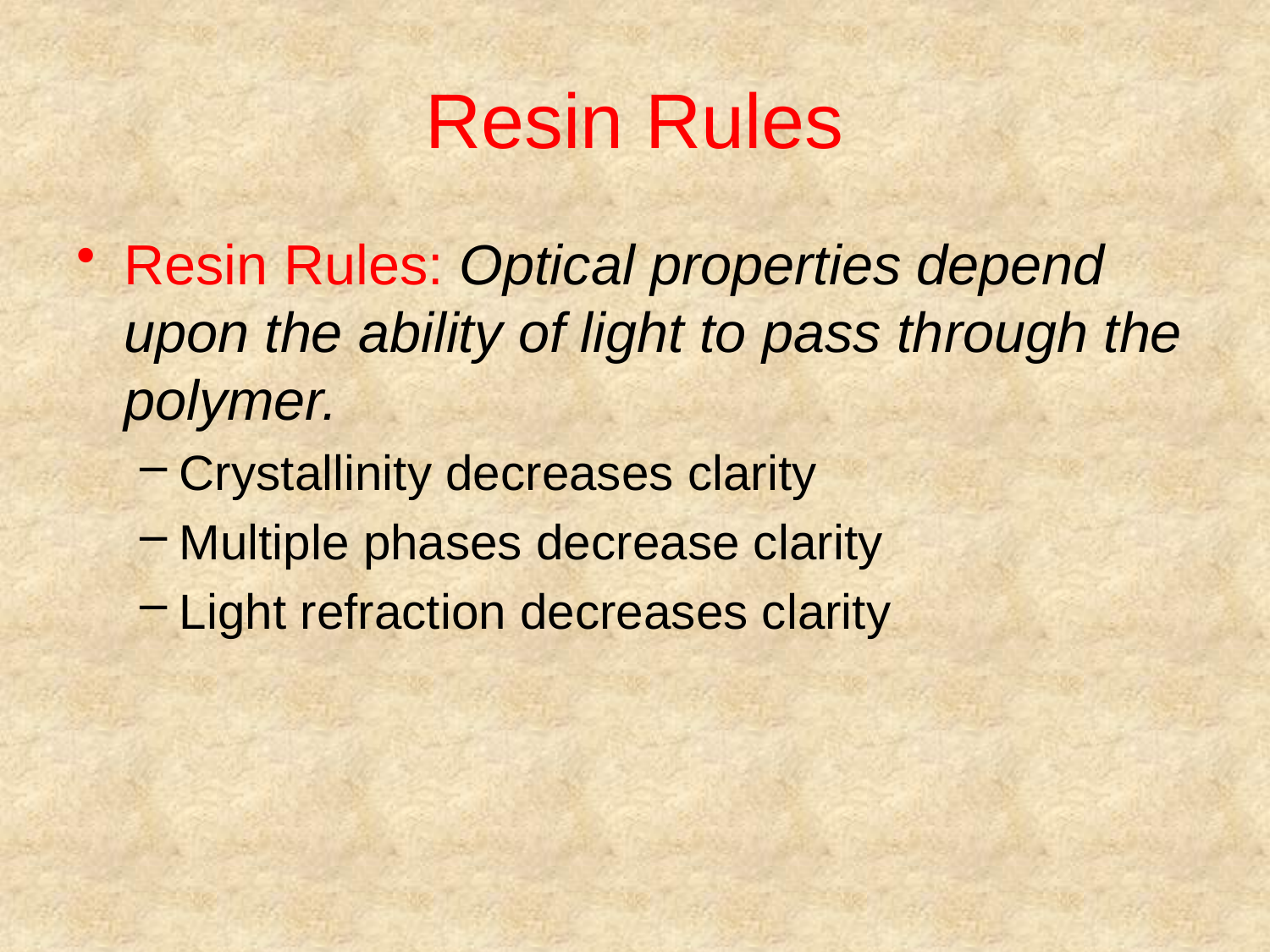

# Resin Rules
Resin Rules: Optical properties depend upon the ability of light to pass through the polymer.
Crystallinity decreases clarity
Multiple phases decrease clarity
Light refraction decreases clarity